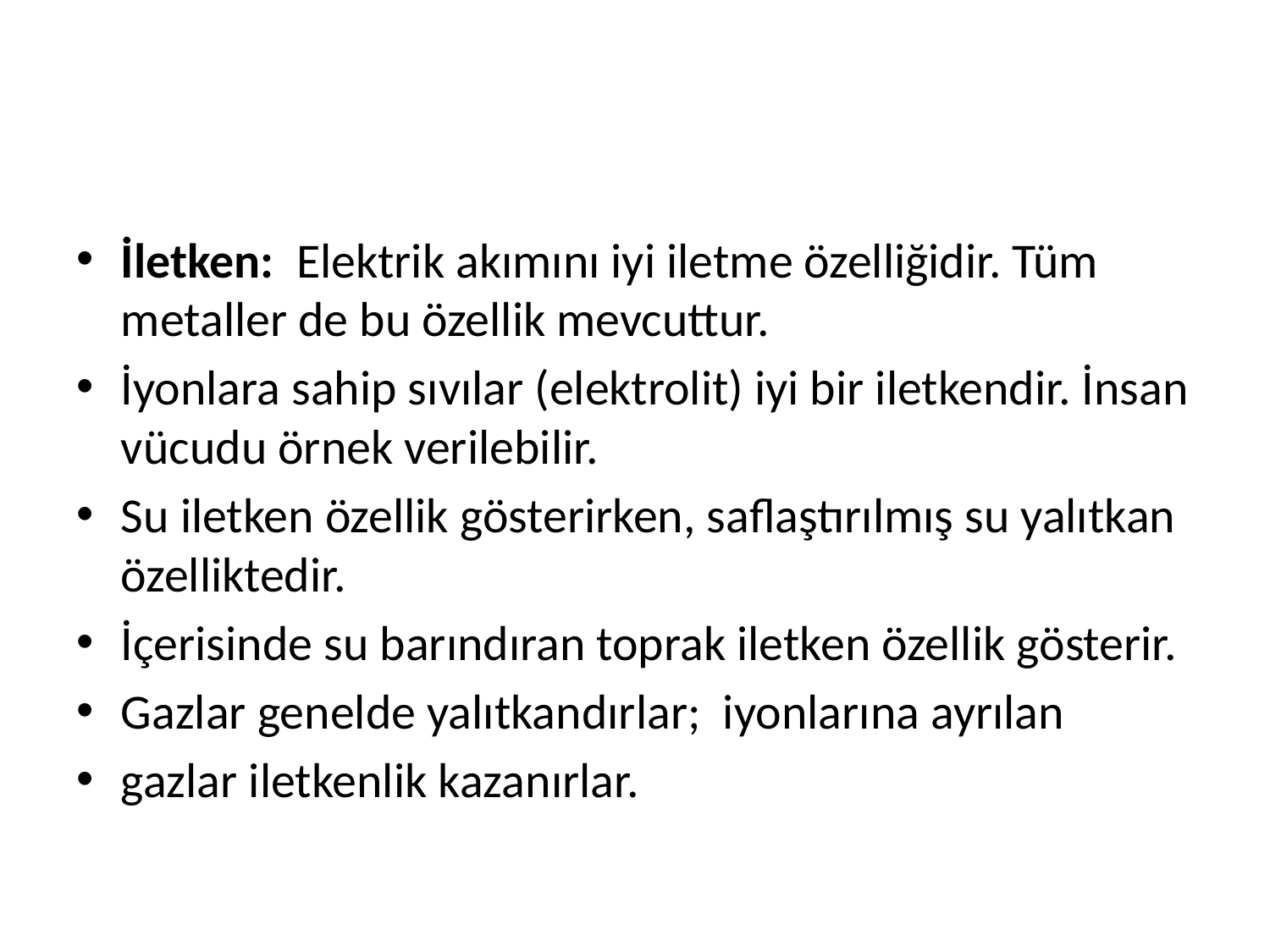

#
İletken:  Elektrik akımını iyi iletme özelliğidir. Tüm metaller de bu özellik mevcuttur.
İyonlara sahip sıvılar (elektrolit) iyi bir iletkendir. İnsan vücudu örnek verilebilir.
Su iletken özellik gösterirken, saflaştırılmış su yalıtkan özelliktedir.
İçerisinde su barındıran toprak iletken özellik gösterir.
Gazlar genelde yalıtkandırlar;  iyonlarına ayrılan
gazlar iletkenlik kazanırlar.